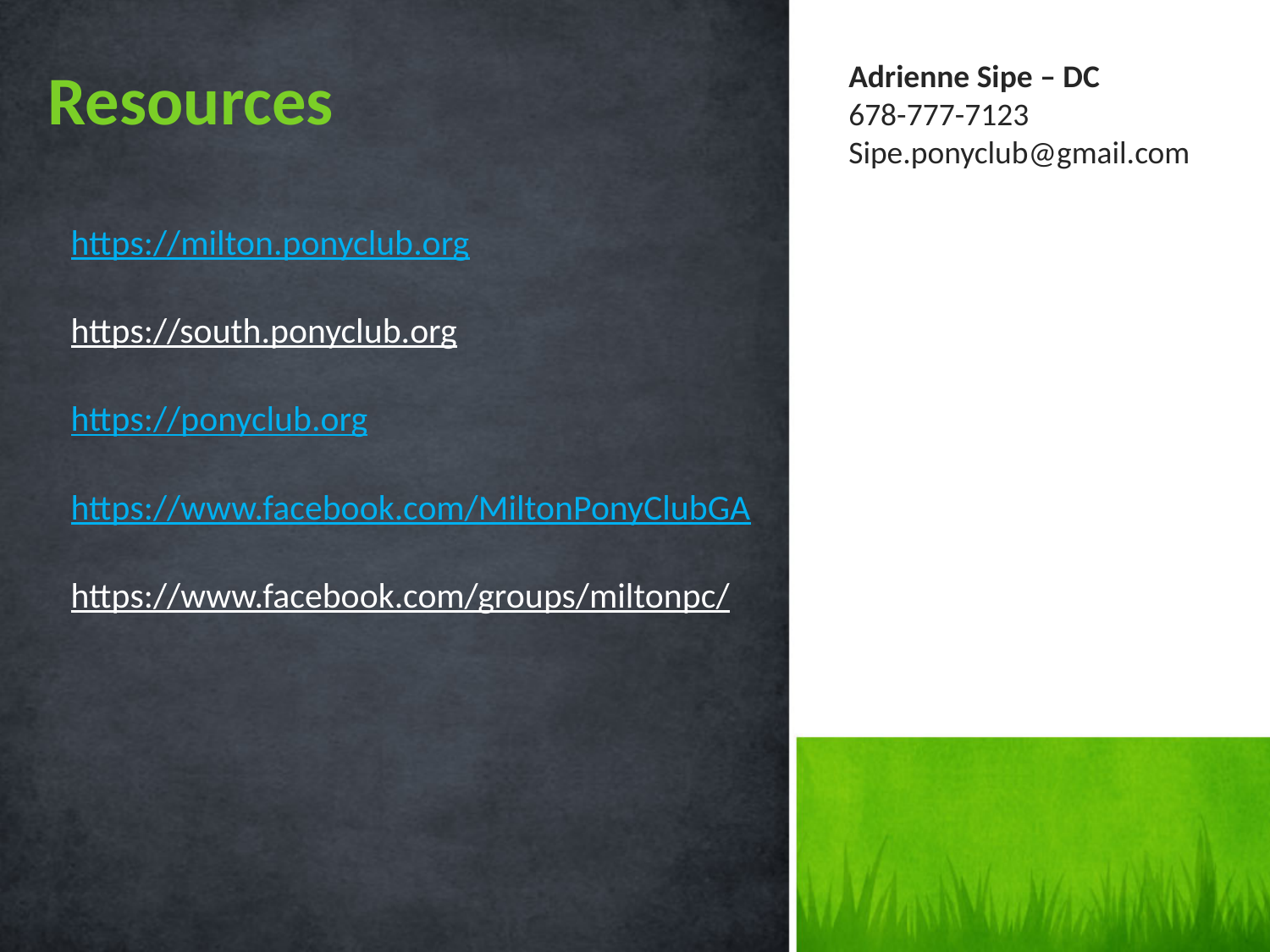

Resources
Adrienne Sipe – DC
678-777-7123
Sipe.ponyclub@gmail.com

https://milton.ponyclub.org

https://south.ponyclub.org

https://ponyclub.org

https://www.facebook.com/MiltonPonyClubGA

https://www.facebook.com/groups/miltonpc/